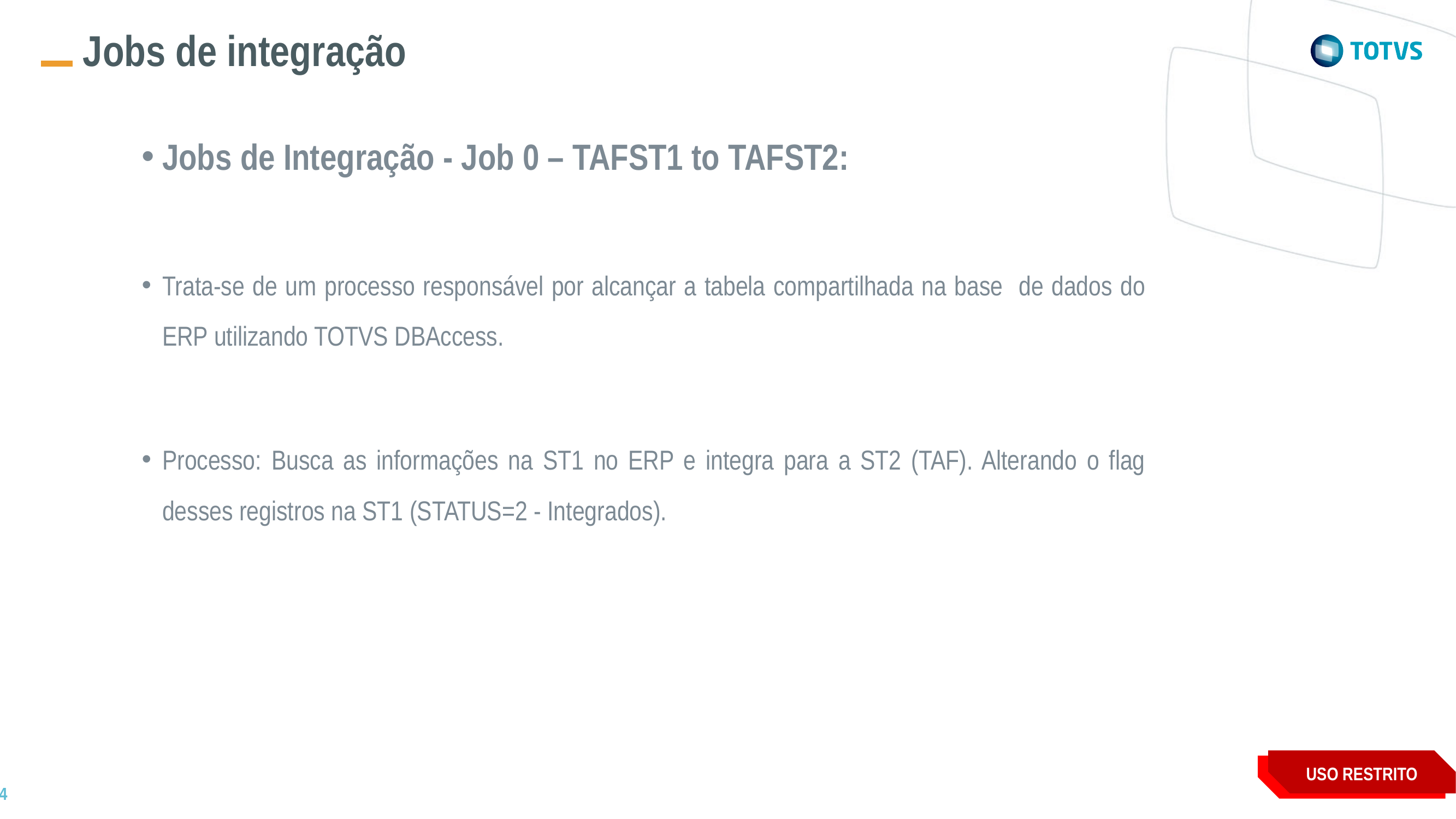

Jobs de integração
Jobs de Integração - Job 0 – TAFST1 to TAFST2:

Trata-se de um processo responsável por alcançar a tabela compartilhada na base  de dados do ERP utilizando TOTVS DBAccess.

Processo: Busca as informações na ST1 no ERP e integra para a ST2 (TAF). Alterando o flag desses registros na ST1 (STATUS=2 - Integrados).